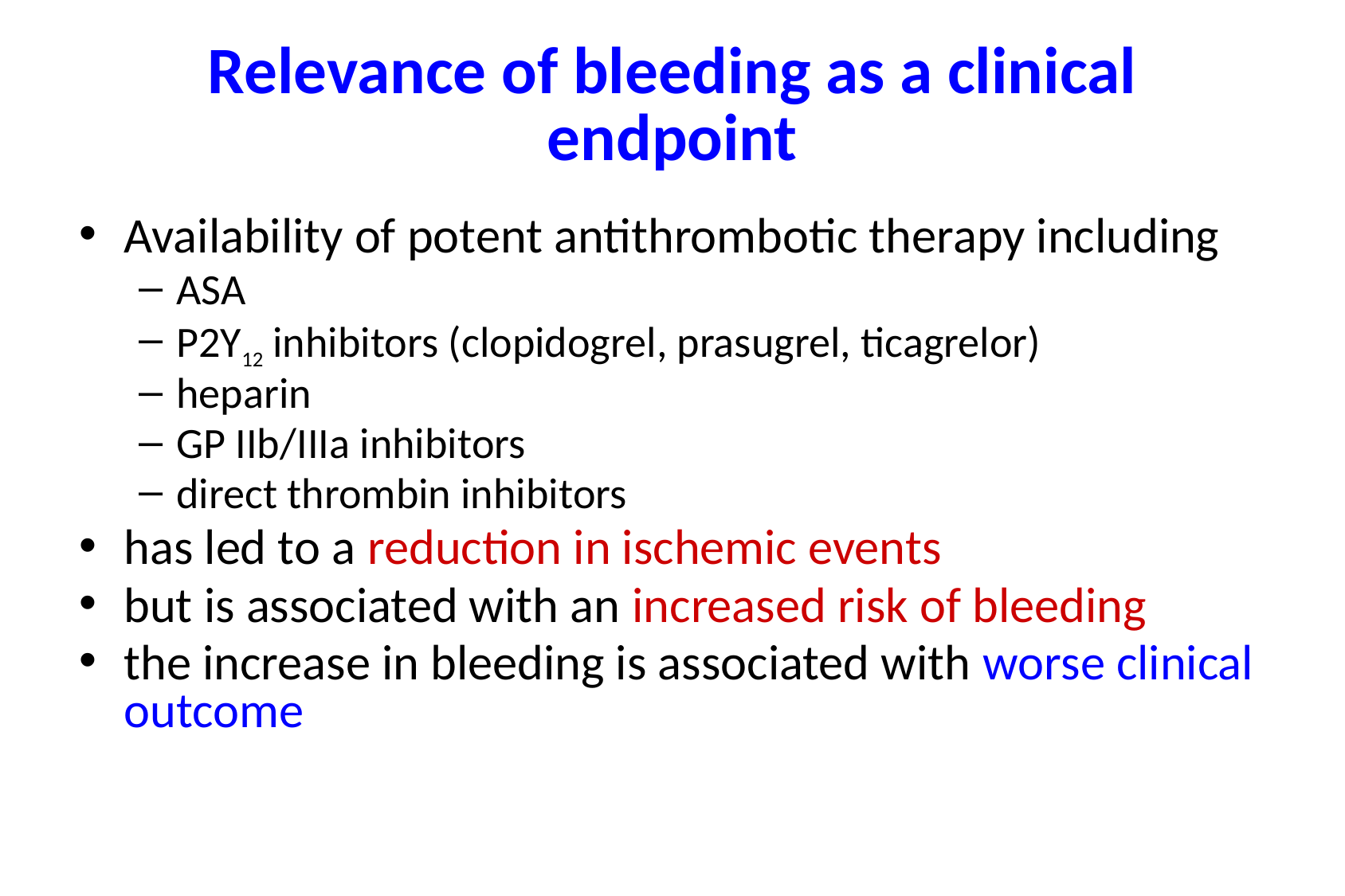

# Relevance of bleeding as a clinical endpoint
Availability of potent antithrombotic therapy including
ASA
P2Y12 inhibitors (clopidogrel, prasugrel, ticagrelor)
heparin
GP IIb/IIIa inhibitors
direct thrombin inhibitors
has led to a reduction in ischemic events
but is associated with an increased risk of bleeding
the increase in bleeding is associated with worse clinical outcome